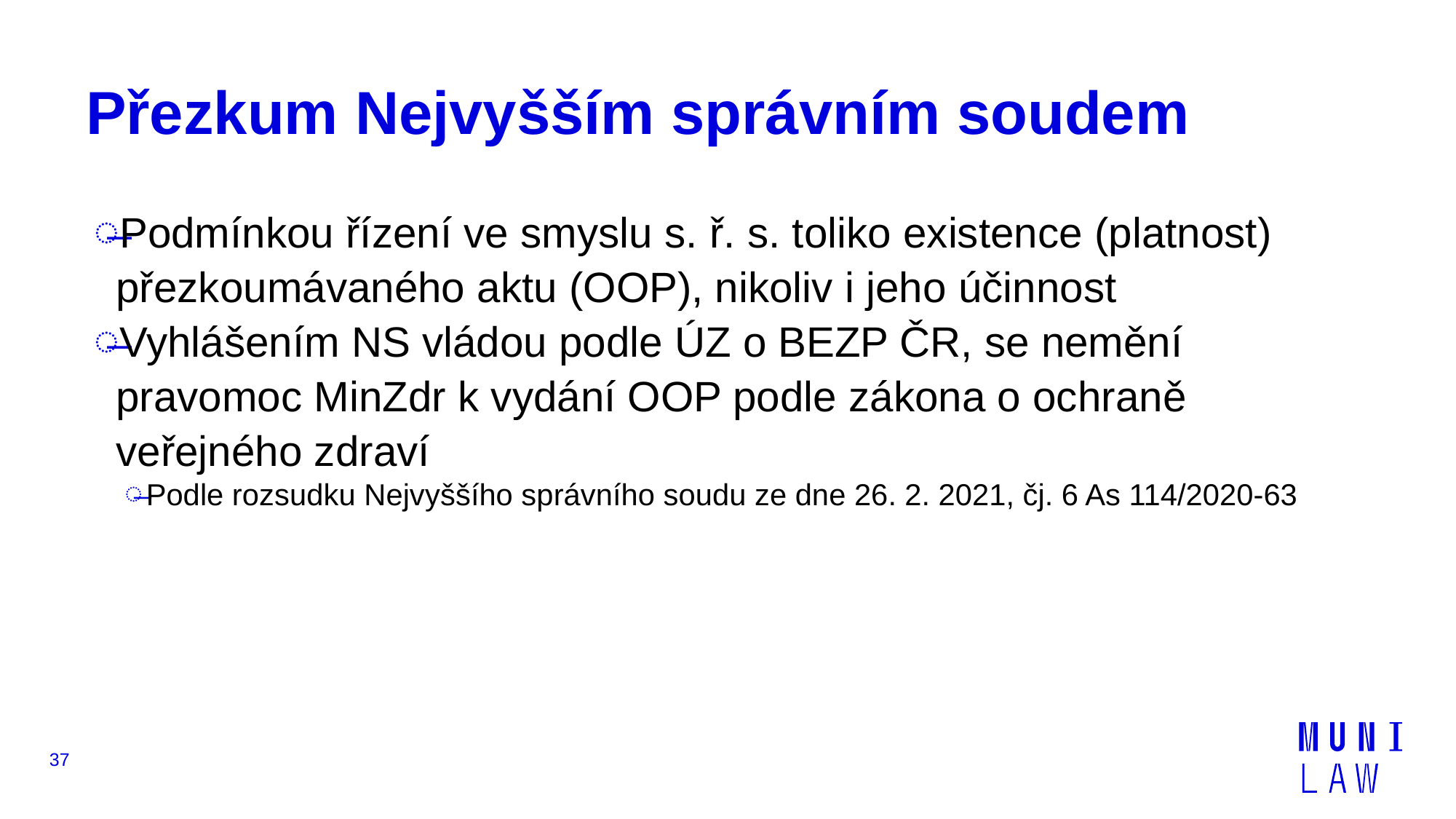

# Přezkum Nejvyšším správním soudem
Podmínkou řízení ve smyslu s. ř. s. toliko existence (platnost) přezkoumávaného aktu (OOP), nikoliv i jeho účinnost
Vyhlášením NS vládou podle ÚZ o BEZP ČR, se nemění pravomoc MinZdr k vydání OOP podle zákona o ochraně veřejného zdraví
Podle rozsudku Nejvyššího správního soudu ze dne 26. 2. 2021, čj. 6 As 114/2020-63

37